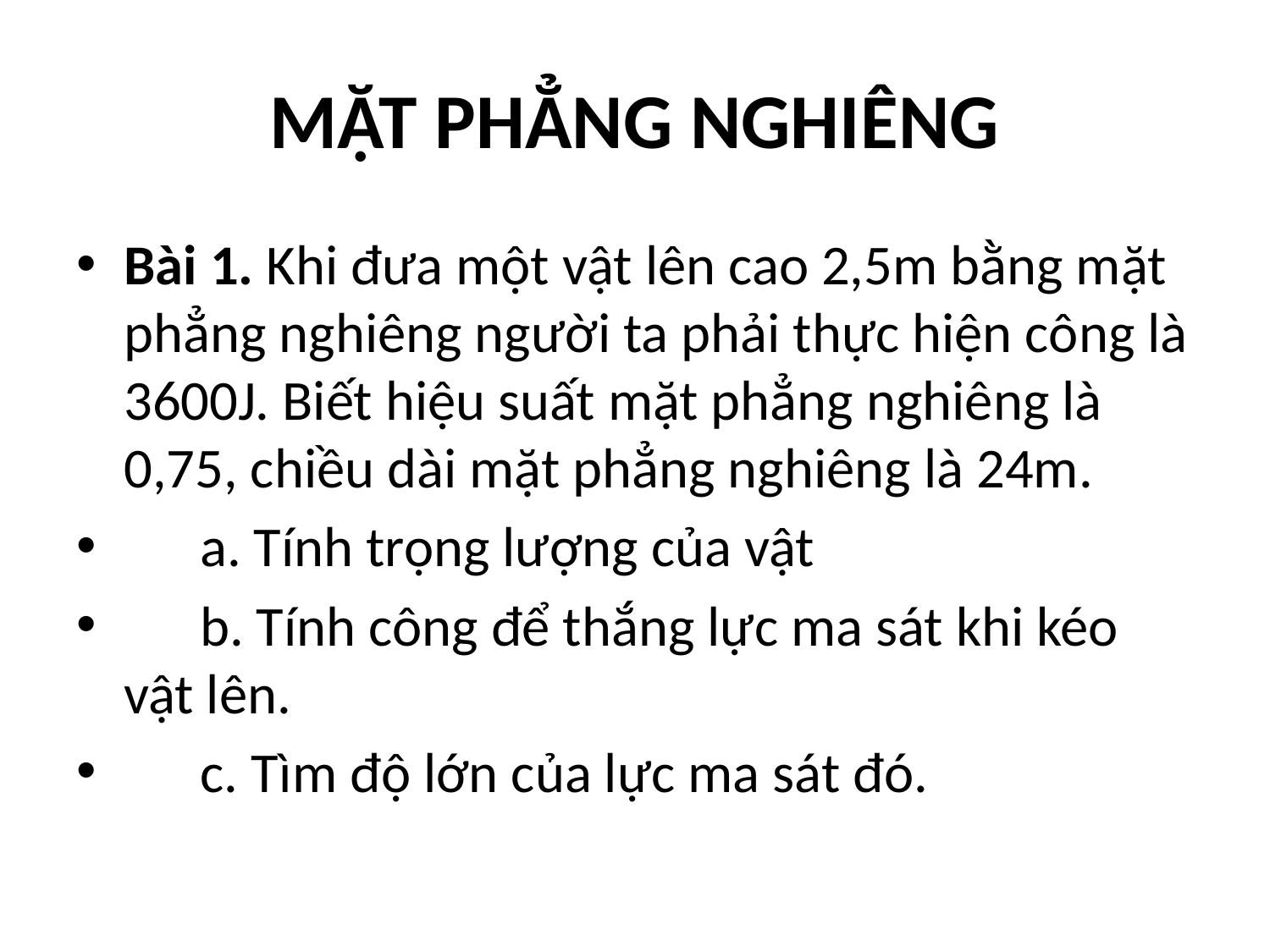

# MẶT PHẲNG NGHIÊNG
Bài 1. Khi đưa một vật lên cao 2,5m bằng mặt phẳng nghiêng người ta phải thực hiện công là 3600J. Biết hiệu suất mặt phẳng nghiêng là 0,75, chiều dài mặt phẳng nghiêng là 24m.
      a. Tính trọng lượng của vật
      b. Tính công để thắng lực ma sát khi kéo vật lên.
      c. Tìm độ lớn của lực ma sát đó.